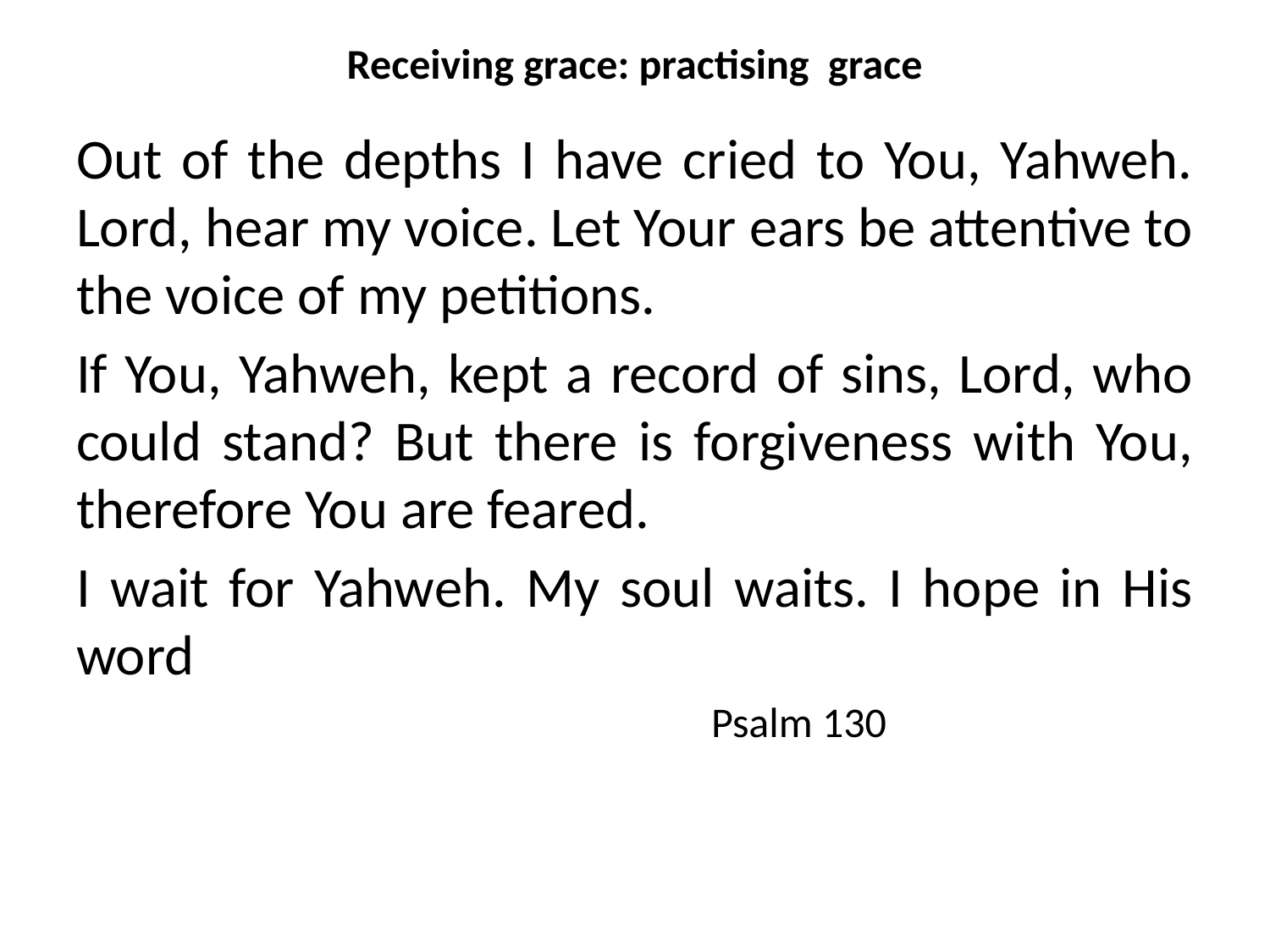

# Receiving grace: practising  grace
Out of the depths I have cried to You, Yahweh. Lord, hear my voice. Let Your ears be attentive to the voice of my petitions.
If You, Yahweh, kept a record of sins, Lord, who could stand? But there is forgiveness with You, therefore You are feared.
I wait for Yahweh. My soul waits. I hope in His word
					Psalm 130